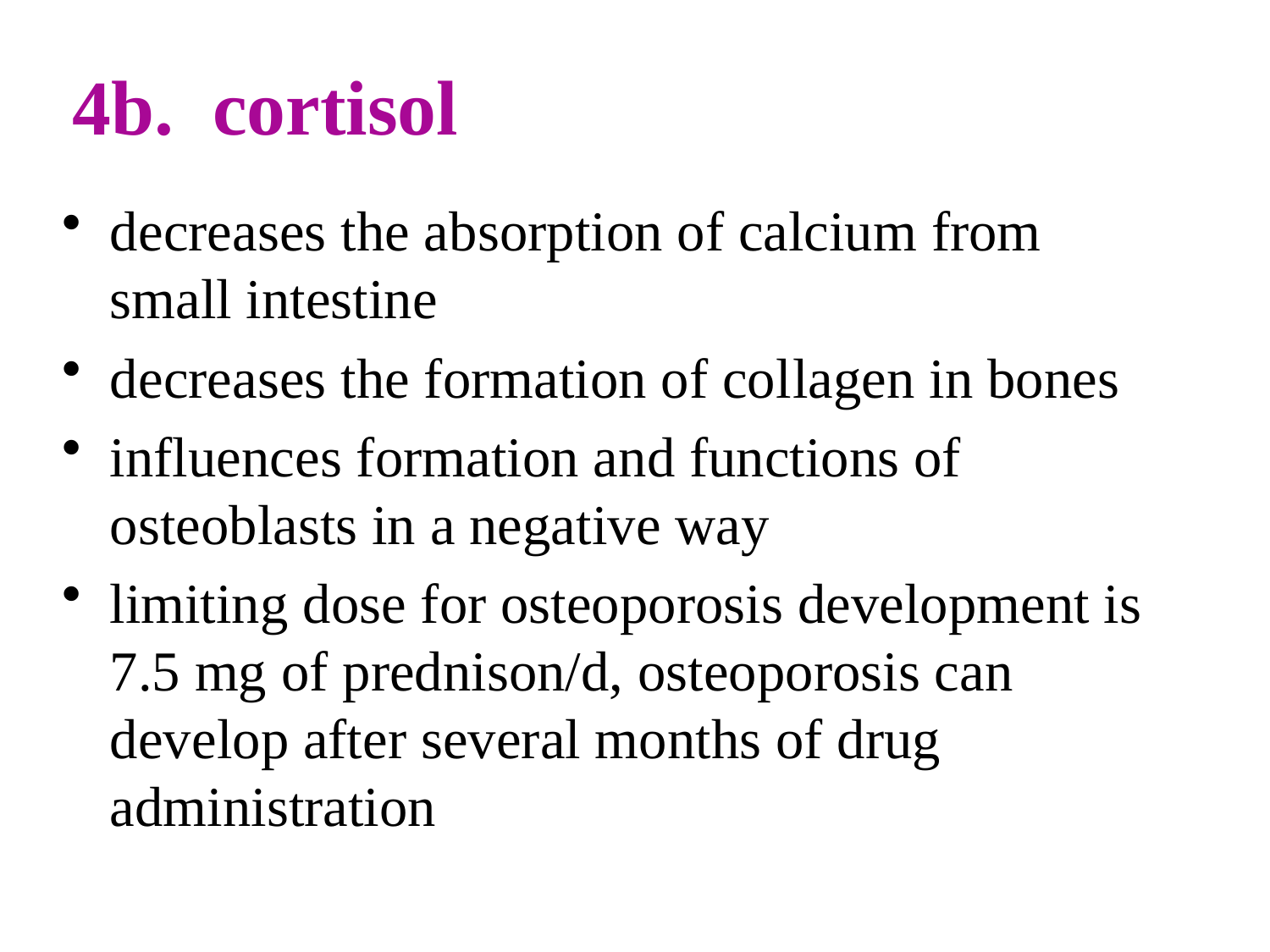

# 4b.  cortisol
decreases the absorption of calcium from small intestine
decreases the formation of collagen in bones
influences formation and functions of osteoblasts in a negative way
limiting dose for osteoporosis development is  7.5 mg of prednison/d, osteoporosis can develop after several months of drug administration